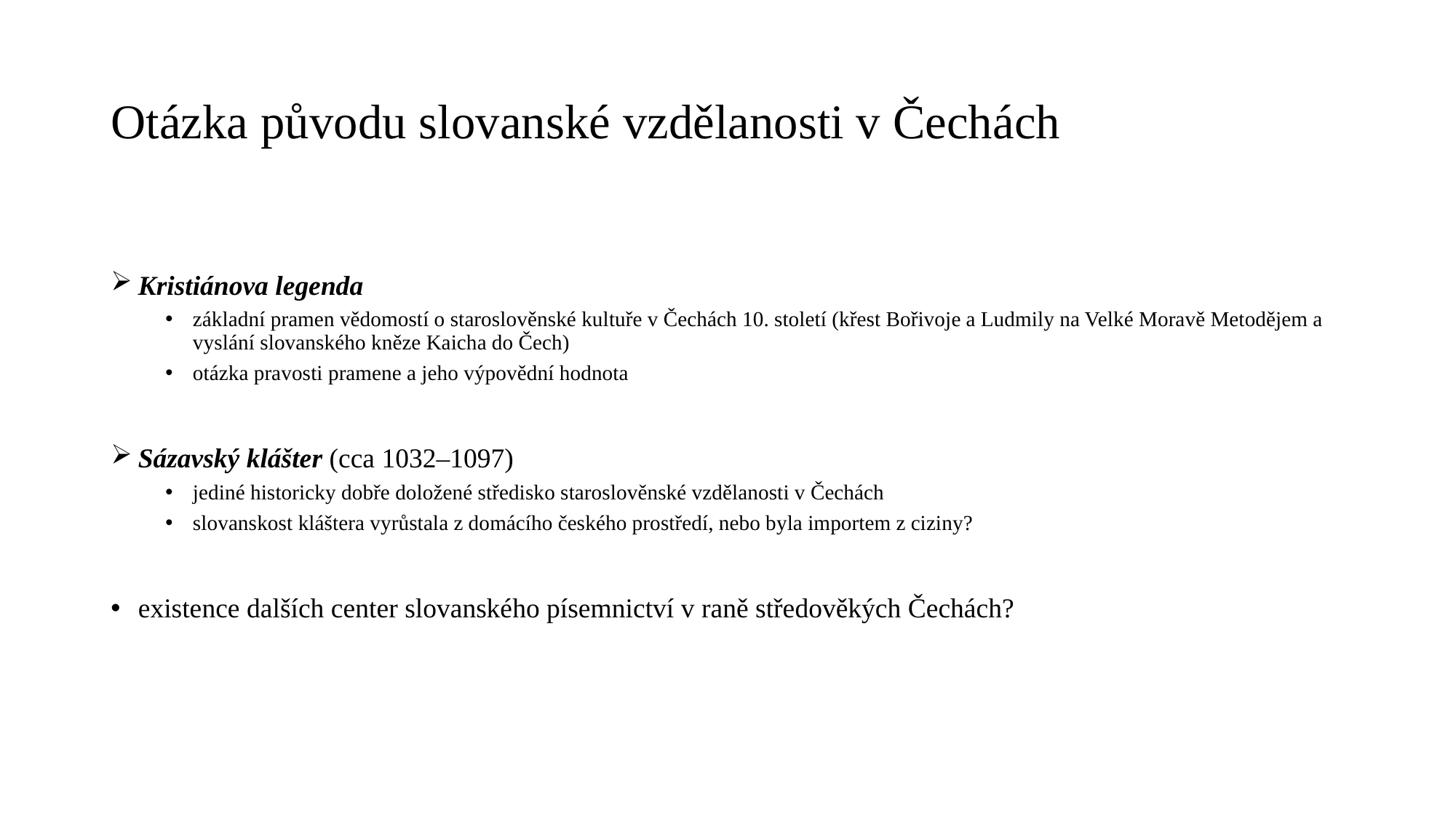

# Otázka původu slovanské vzdělanosti v Čechách

Kristiánova legenda
základní pramen vědomostí o staroslověnské kultuře v Čechách 10. století (křest Bořivoje a Ludmily na Velké Moravě Metodějem a vyslání slovanského kněze Kaicha do Čech)
otázka pravosti pramene a jeho výpovědní hodnota

Sázavský klášter (cca 1032–1097)
jediné historicky dobře doložené středisko staroslověnské vzdělanosti v Čechách
slovanskost kláštera vyrůstala z domácího českého prostředí, nebo byla importem z ciziny?

existence dalších center slovanského písemnictví v raně středověkých Čechách?